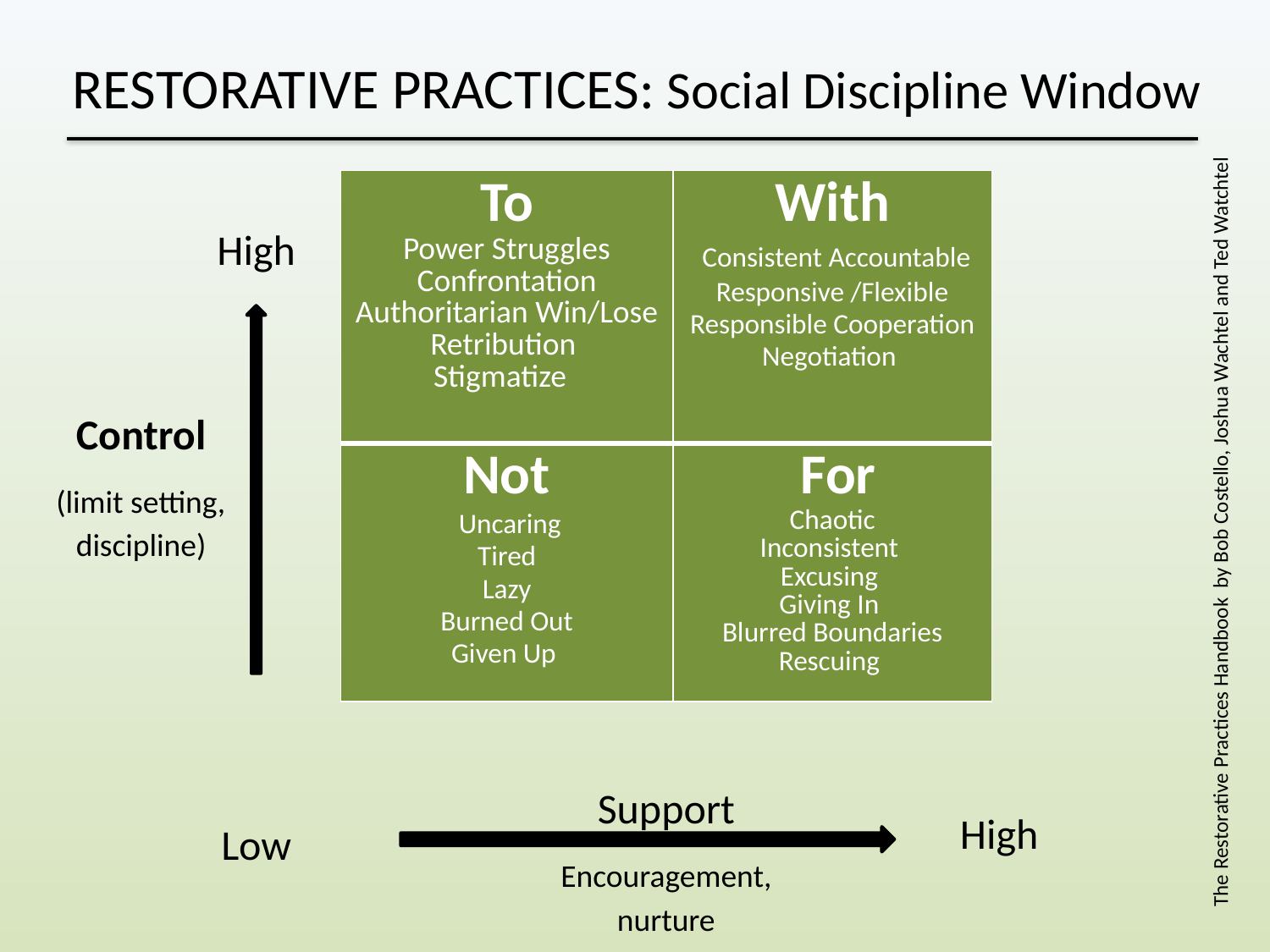

# RESTORATIVE PRACTICES: Social Discipline Window

| To Power Struggles Confrontation Authoritarian Win/Lose Retribution Stigmatize | With  Consistent Accountable Responsive /Flexible Responsible Cooperation Negotiation |
| --- | --- |
| Not Uncaring Tired Lazy Burned Out Given Up | For  Chaotic Inconsistent Excusing Giving In Blurred Boundaries Rescuing |
High

Control
(limit setting, discipline)
The Restorative Practices Handbook  by Bob Costello, Joshua Wachtel and Ted Watchtel
Support
Encouragement, nurture
High
Low

Permissive
Punitive